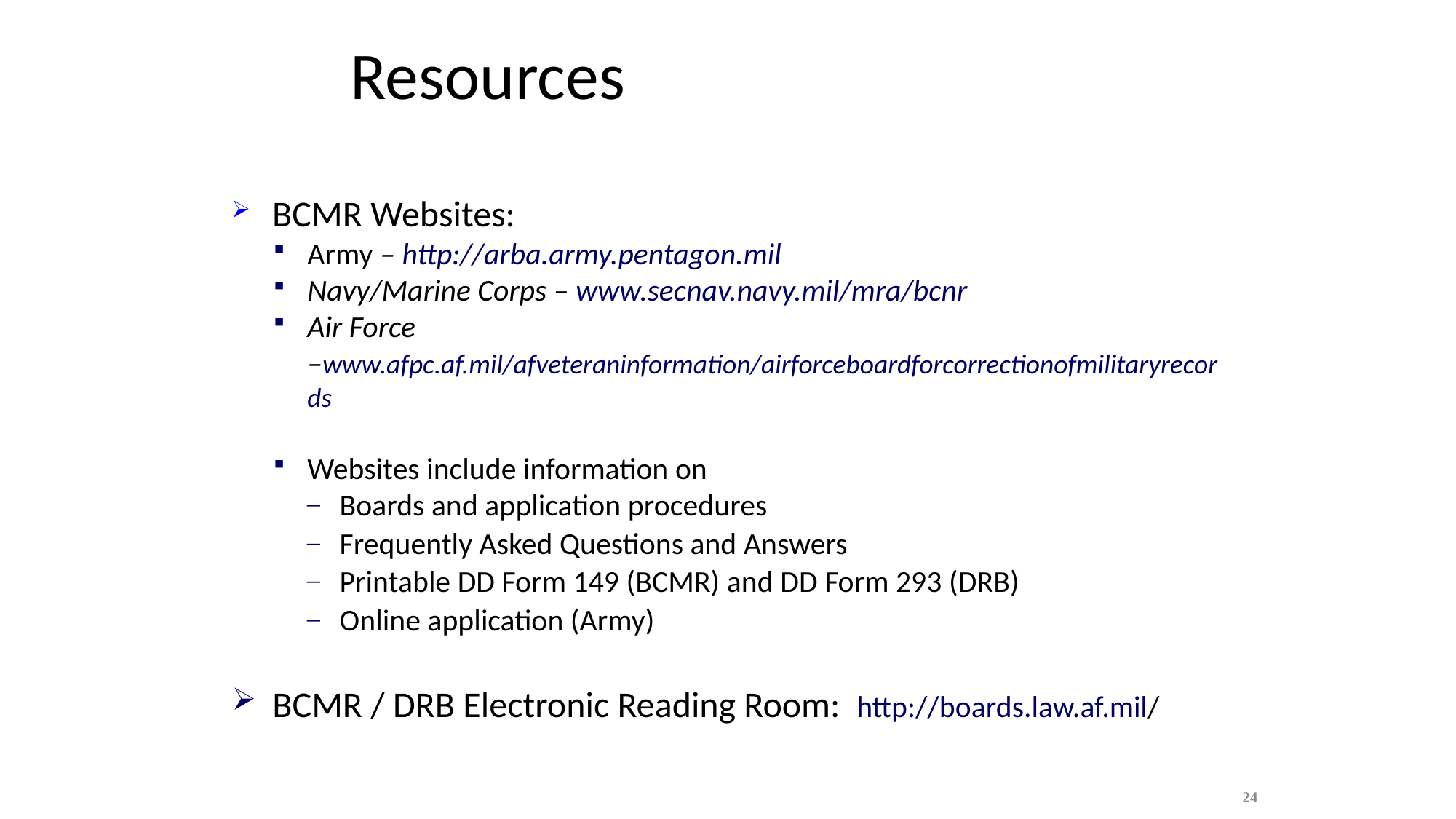

# Resources
  BCMR Websites:
Army – http://arba.army.pentagon.mil
Navy/Marine Corps – www.secnav.navy.mil/mra/bcnr
Air Force –www.afpc.af.mil/afveteraninformation/airforceboardforcorrectionofmilitaryrecords

Websites include information on
Boards and application procedures
Frequently Asked Questions and Answers
Printable DD Form 149 (BCMR) and DD Form 293 (DRB)
Online application (Army)

BCMR / DRB Electronic Reading Room:  http://boards.law.af.mil/
24